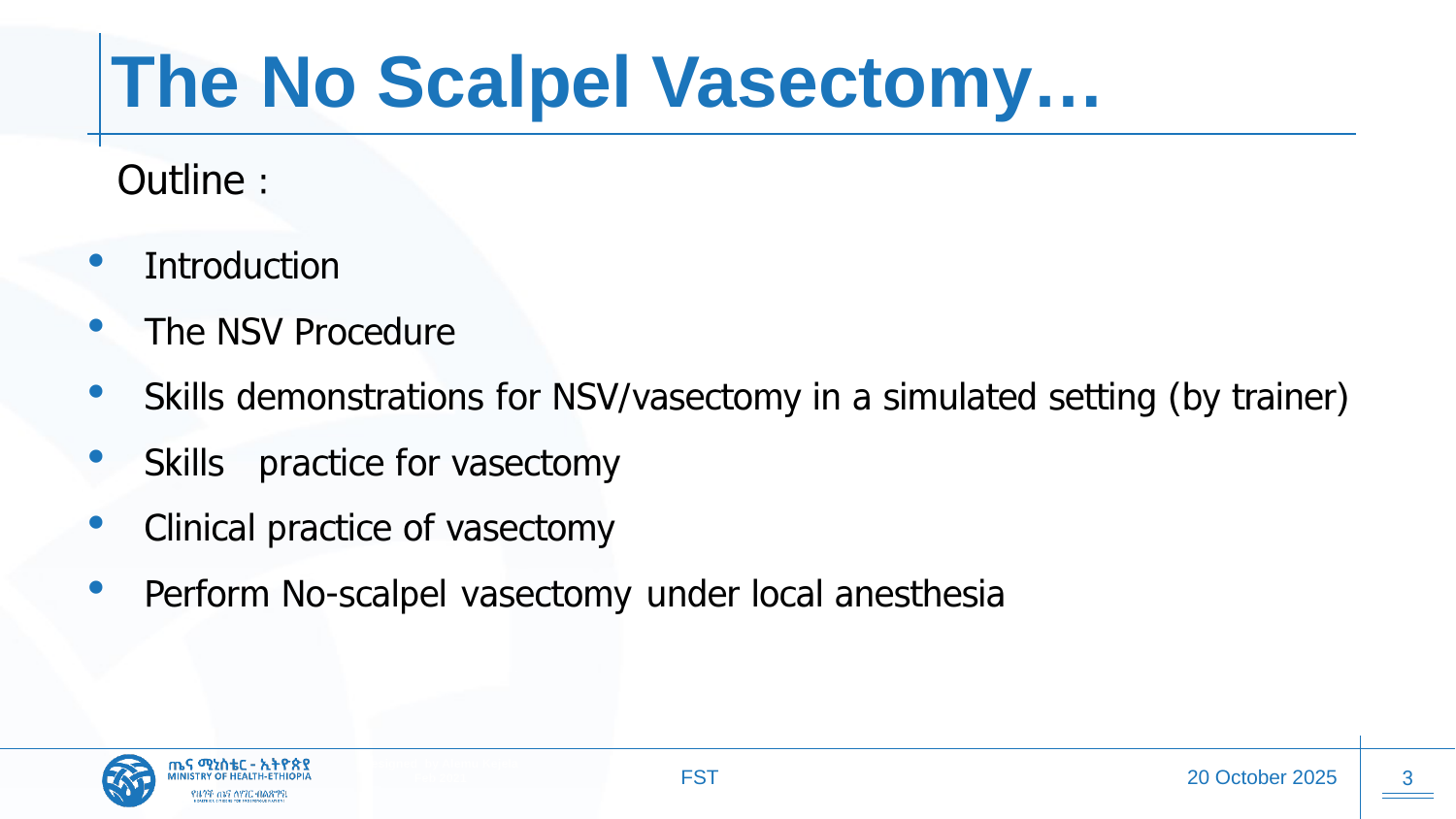

# The No Scalpel Vasectomy…
Outline :
Introduction
The NSV Procedure
Skills demonstrations for NSV/vasectomy in a simulated setting (by trainer)
Skills   practice for vasectomy
Clinical practice of vasectomy
Perform No-scalpel vasectomy under local anesthesia

FST
20 October 2025
3